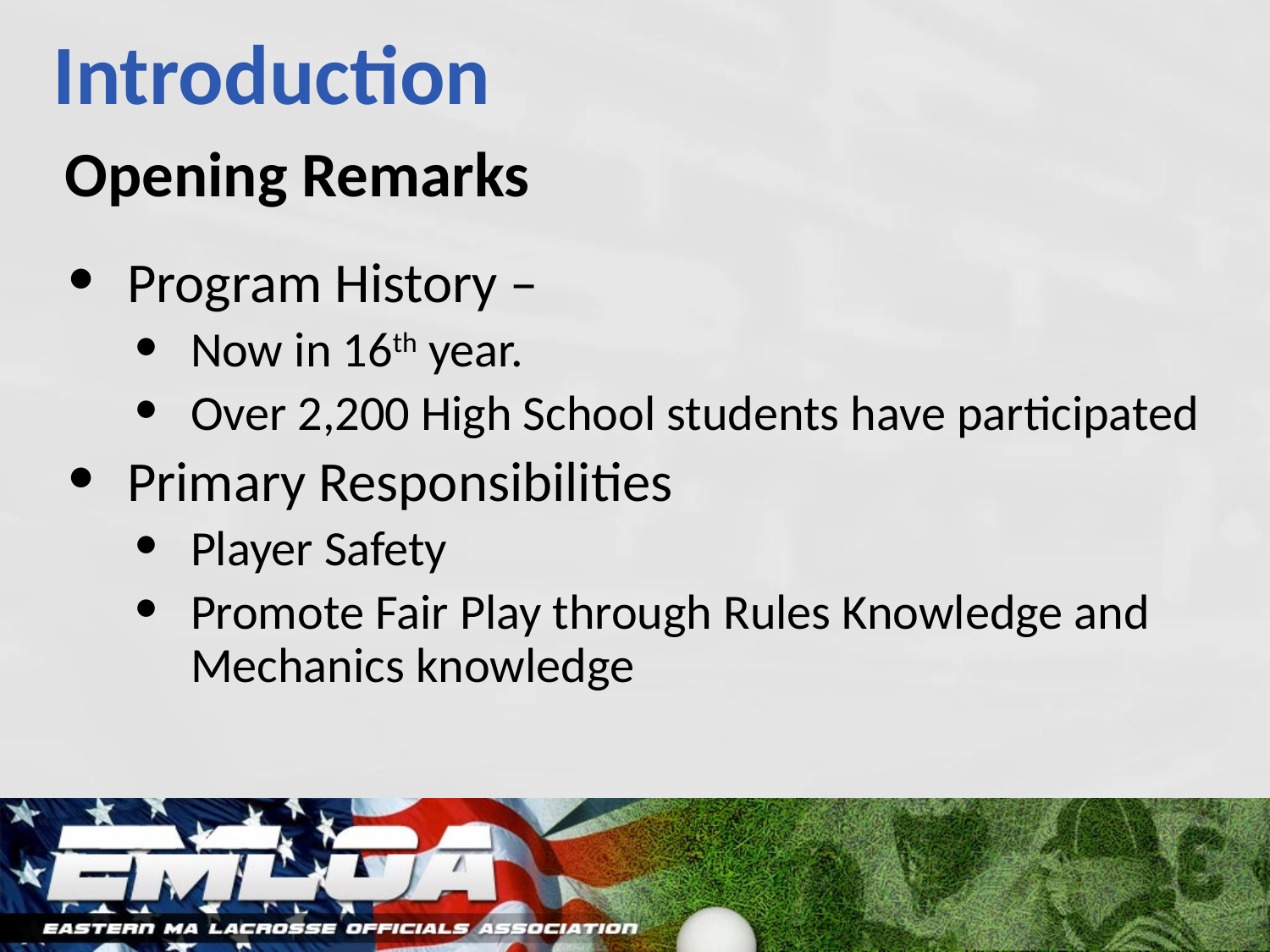

# Introduction
Opening Remarks
Program History –
Now in 16th year.
Over 2,200 High School students have participated
Primary Responsibilities
Player Safety
Promote Fair Play through Rules Knowledge and Mechanics knowledge